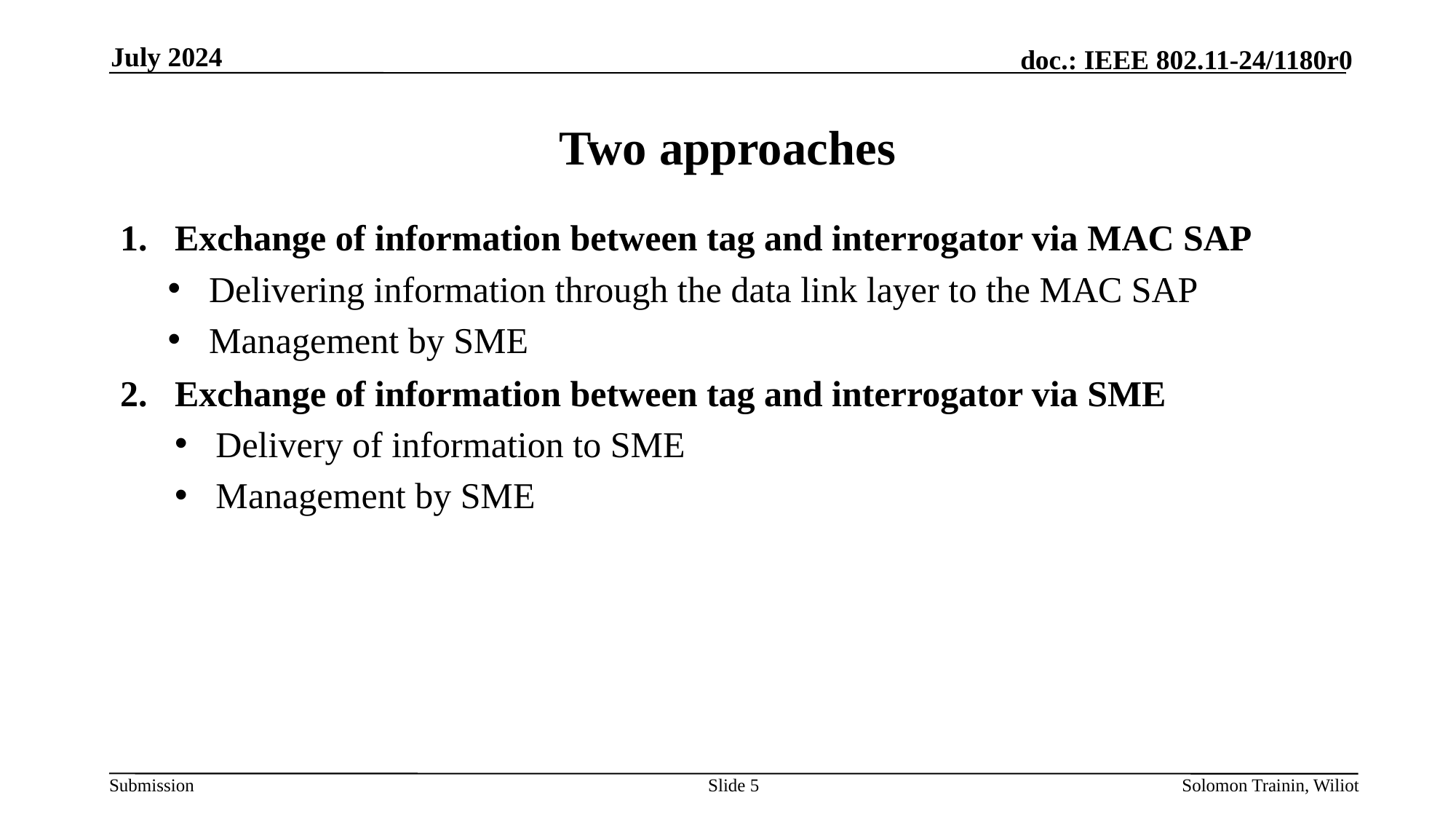

July 2024
# Two approaches
Exchange of information between tag and interrogator via MAC SAP
Delivering information through the data link layer to the MAC SAP
Management by SME
Exchange of information between tag and interrogator via SME
Delivery of information to SME
Management by SME

Slide 5
Solomon Trainin, Wiliot